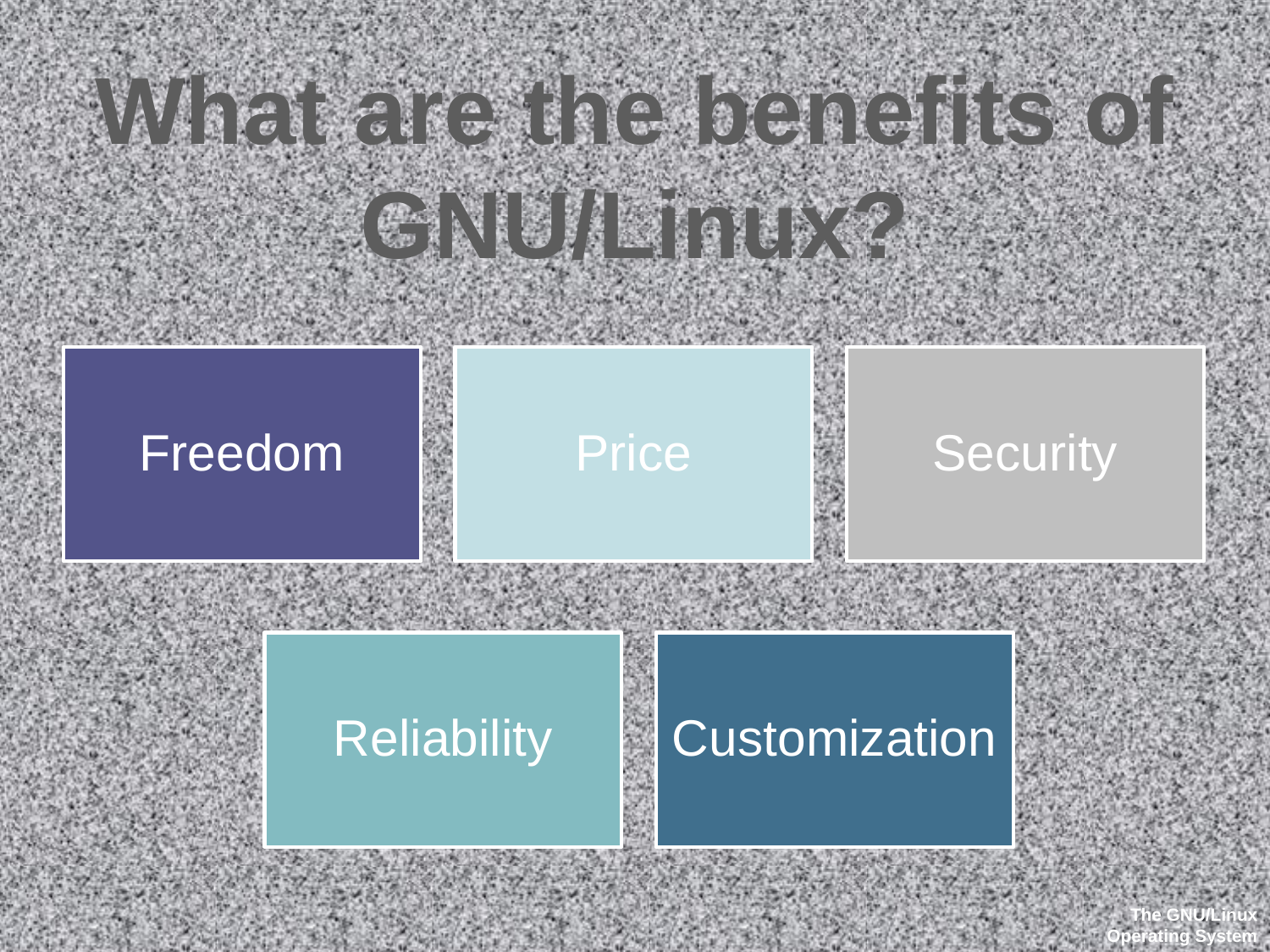

What are the benefits of GNU/Linux?
Security
Reliability
Customization
Freedom
Price
The GNU/Linux Operating System